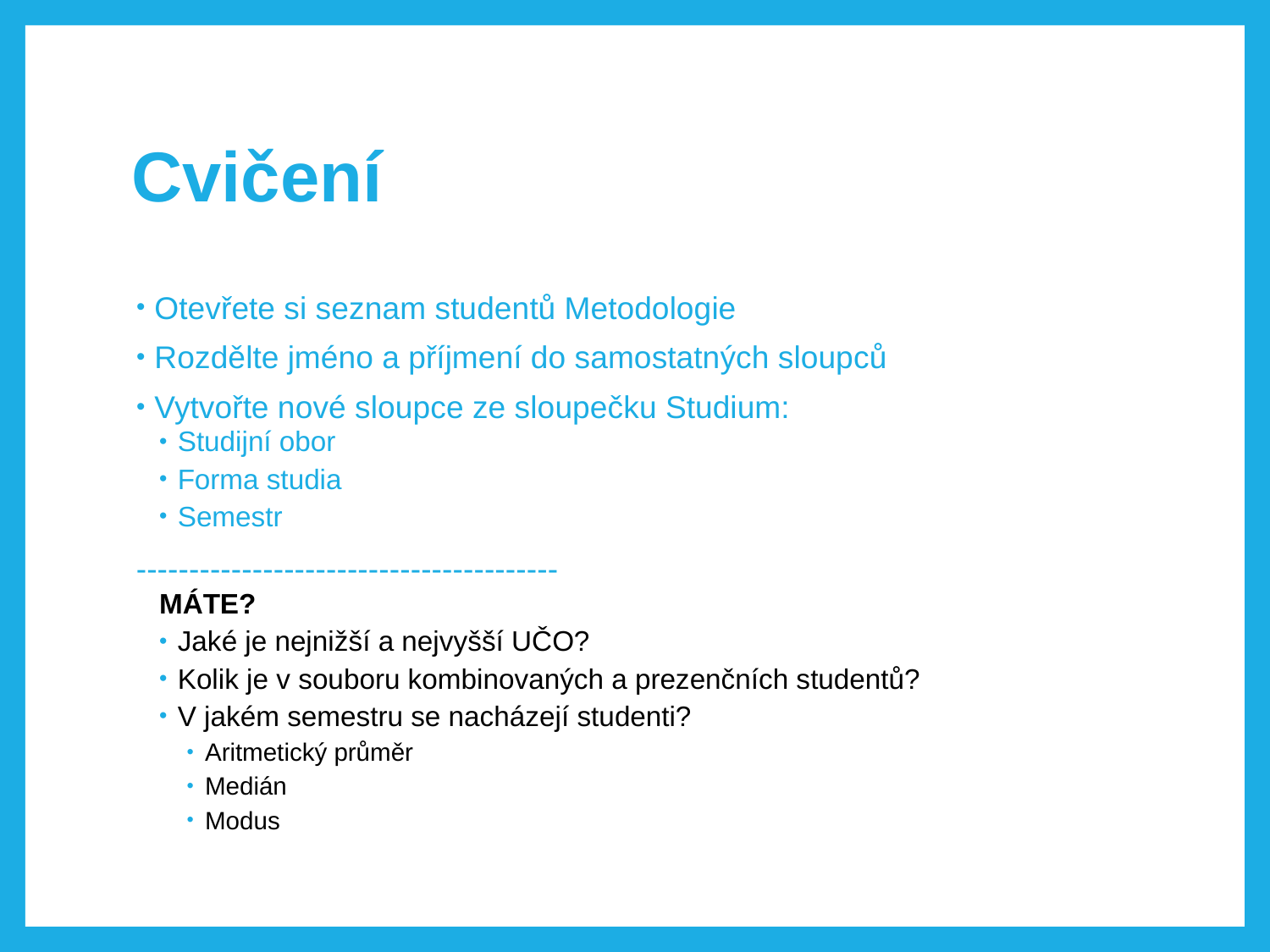

# Cvičení
Otevřete si seznam studentů Metodologie
Rozdělte jméno a příjmení do samostatných sloupců
Vytvořte nové sloupce ze sloupečku Studium:
Studijní obor
Forma studia
Semestr
----------------------------------------
MÁTE?
Jaké je nejnižší a nejvyšší UČO?
Kolik je v souboru kombinovaných a prezenčních studentů?
V jakém semestru se nacházejí studenti?
Aritmetický průměr
Medián
Modus